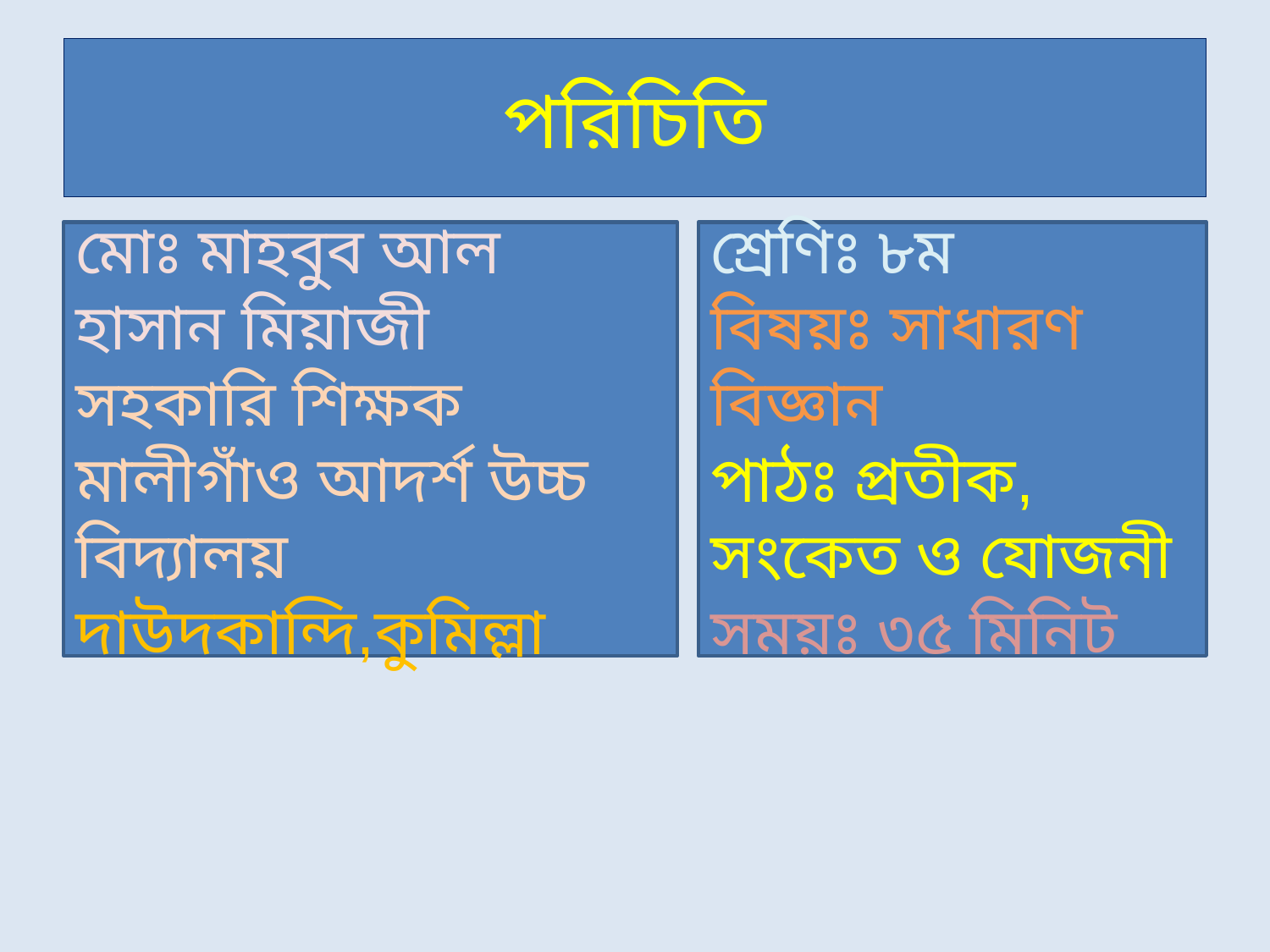

# পরিচিতি
মোঃ মাহবুব আল হাসান মিয়াজী
সহকারি শিক্ষক
মালীগাঁও আদর্শ উচ্চ বিদ্যালয়
দাউদকান্দি,কুমিল্লা
শ্রেণিঃ ৮ম
বিষয়ঃ সাধারণ বিজ্ঞান
পাঠঃ প্রতীক, সংকেত ও যোজনী
সময়ঃ ৩৫ মিনিট